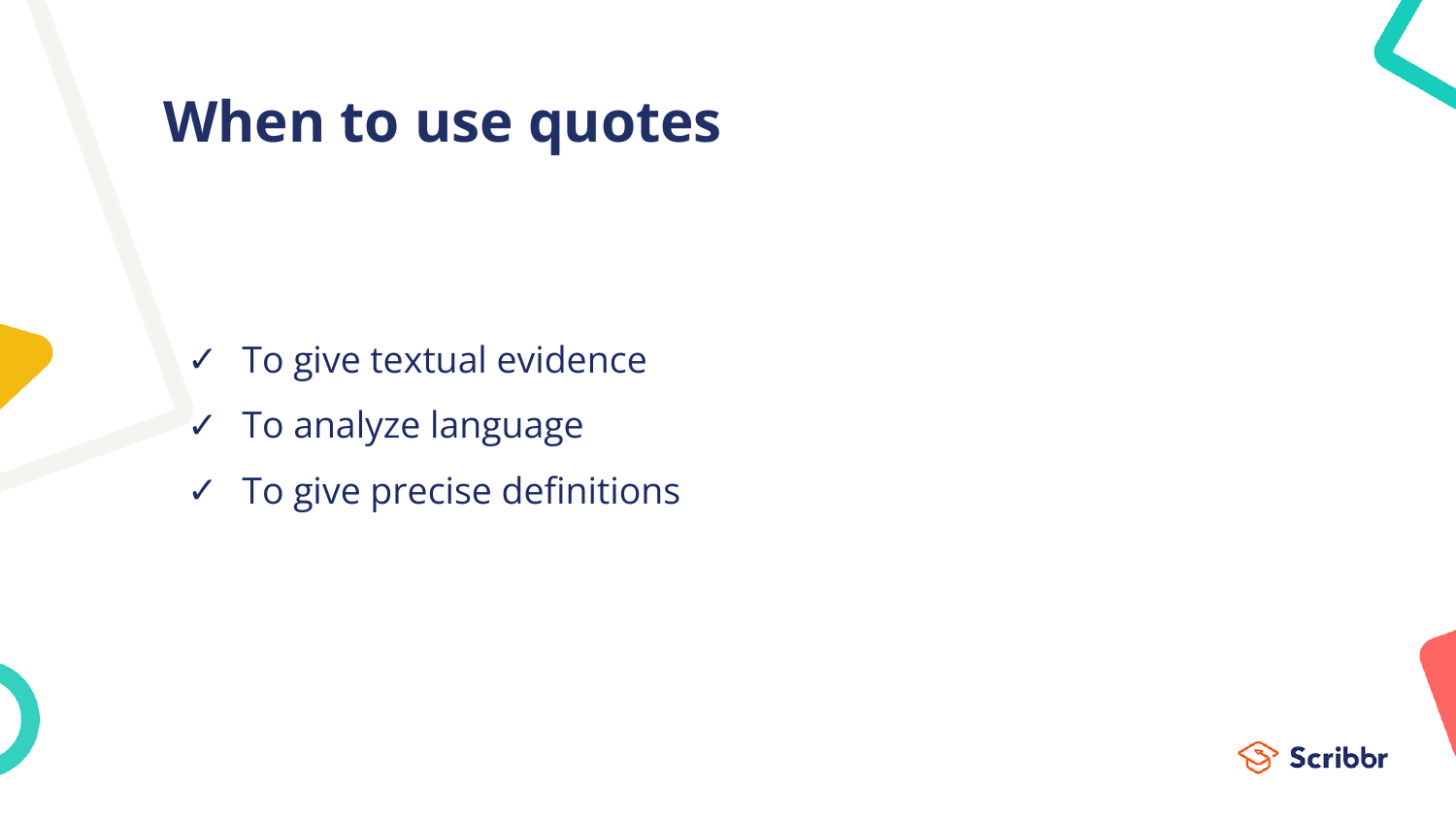

# When to use quotes
To give textual evidence
To analyze language
To give precise definitions